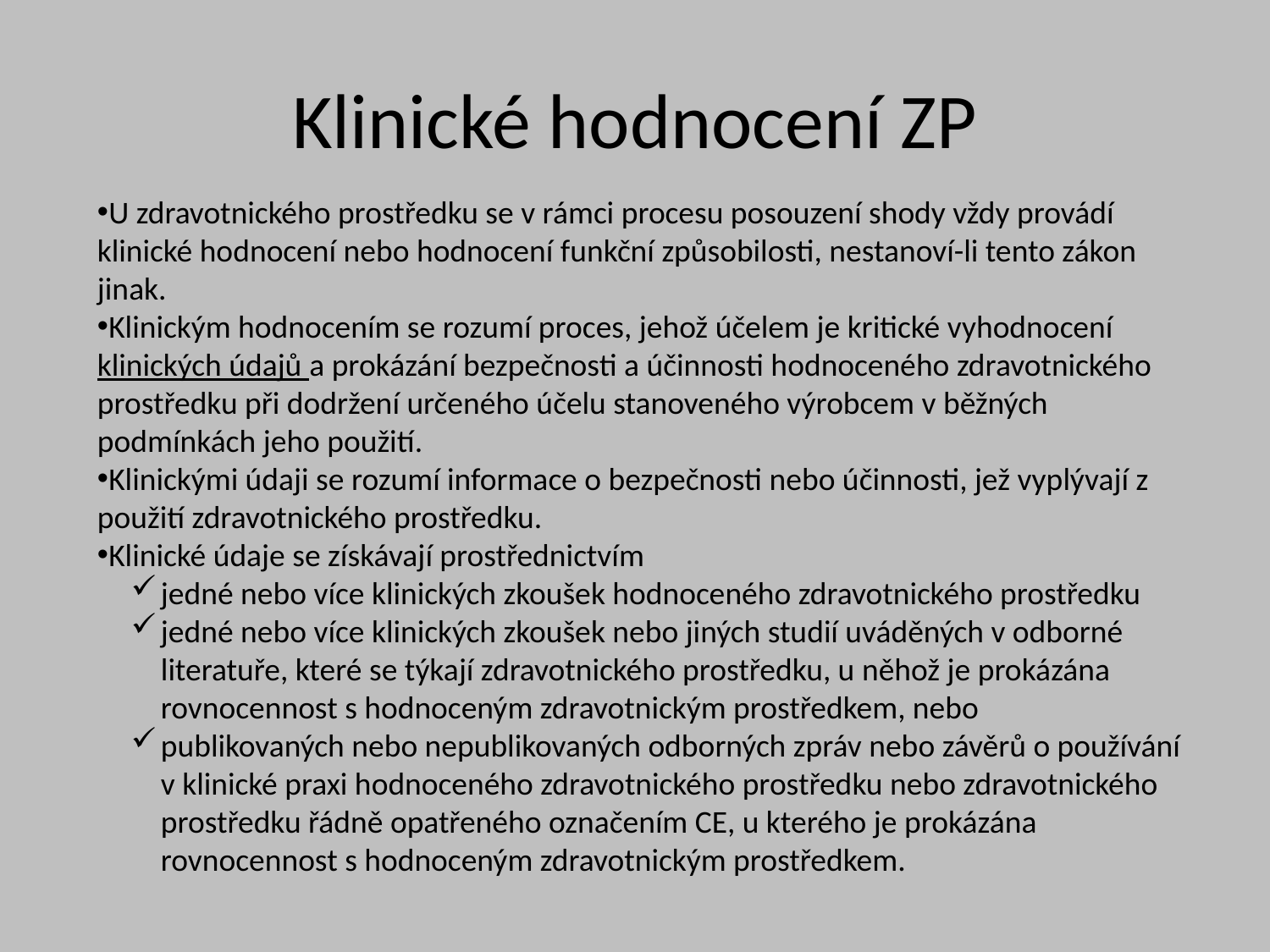

# Klinické hodnocení ZP
U zdravotnického prostředku se v rámci procesu posouzení shody vždy provádí klinické hodnocení nebo hodnocení funkční způsobilosti, nestanoví-li tento zákon jinak.
Klinickým hodnocením se rozumí proces, jehož účelem je kritické vyhodnocení klinických údajů a prokázání bezpečnosti a účinnosti hodnoceného zdravotnického prostředku při dodržení určeného účelu stanoveného výrobcem v běžných podmínkách jeho použití.
Klinickými údaji se rozumí informace o bezpečnosti nebo účinnosti, jež vyplývají z použití zdravotnického prostředku.
Klinické údaje se získávají prostřednictvím
jedné nebo více klinických zkoušek hodnoceného zdravotnického prostředku
jedné nebo více klinických zkoušek nebo jiných studií uváděných v odborné literatuře, které se týkají zdravotnického prostředku, u něhož je prokázána rovnocennost s hodnoceným zdravotnickým prostředkem, nebo
publikovaných nebo nepublikovaných odborných zpráv nebo závěrů o používání v klinické praxi hodnoceného zdravotnického prostředku nebo zdravotnického prostředku řádně opatřeného označením CE, u kterého je prokázána rovnocennost s hodnoceným zdravotnickým prostředkem.